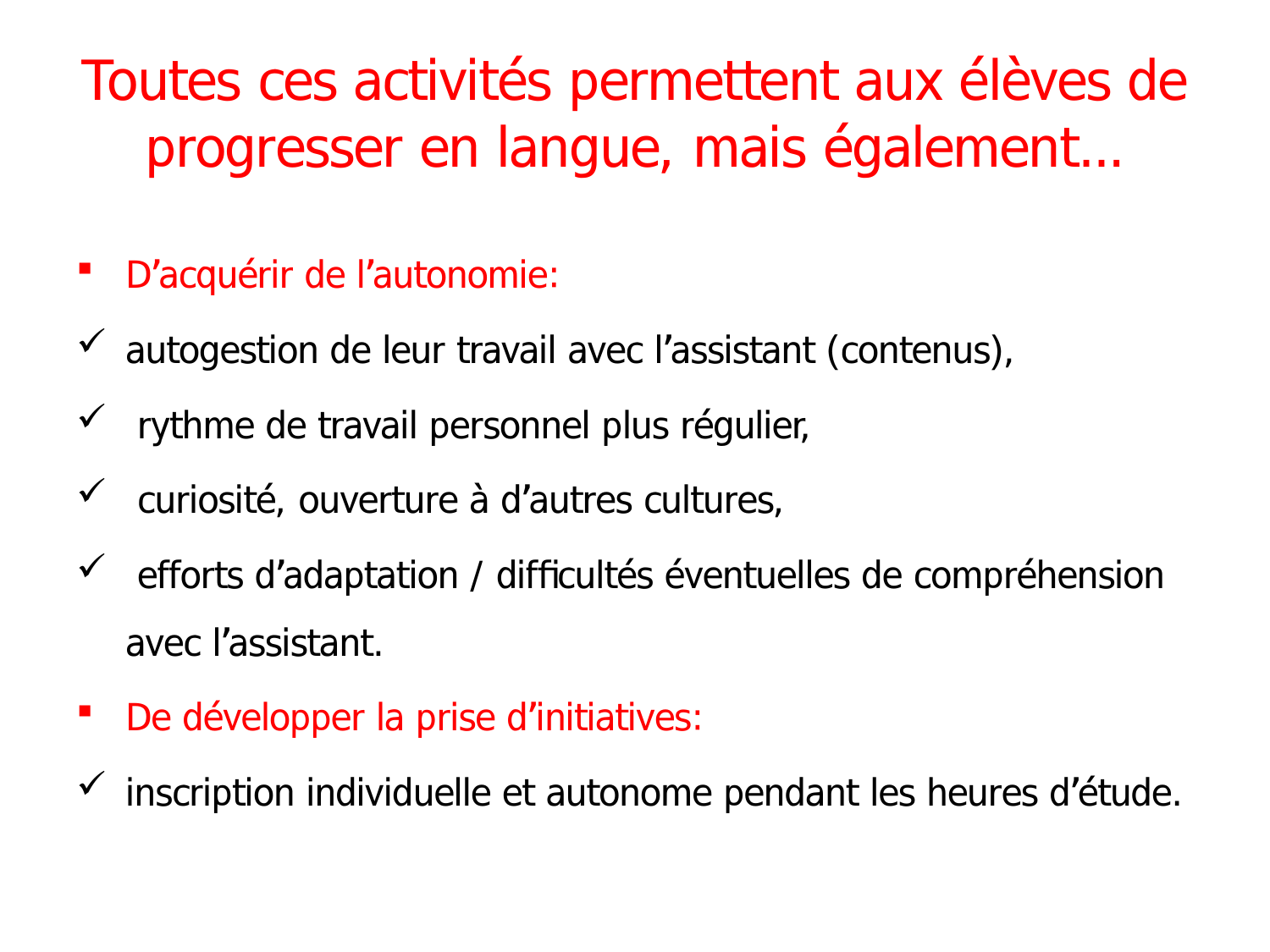

# Toutes ces activités permettent aux élèves de progresser en langue, mais également…
D’acquérir de l’autonomie:
autogestion de leur travail avec l’assistant (contenus),
 rythme de travail personnel plus régulier,
 curiosité, ouverture à d’autres cultures,
 efforts d’adaptation / difficultés éventuelles de compréhension avec l’assistant.
De développer la prise d’initiatives:
inscription individuelle et autonome pendant les heures d’étude.